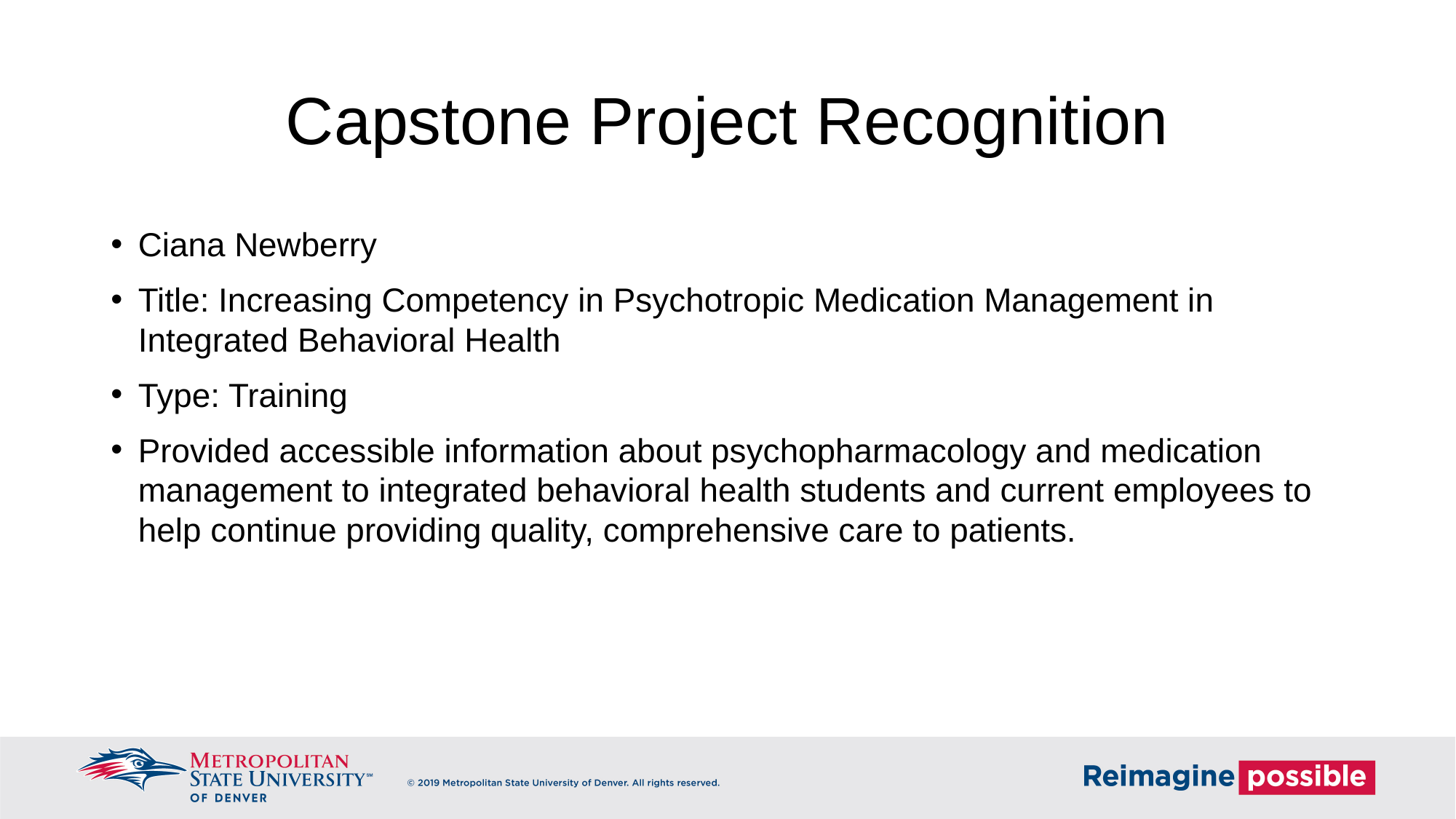

# Capstone Project Recognition
Ciana Newberry
Title: Increasing Competency in Psychotropic Medication Management in Integrated Behavioral Health
Type: Training
Provided accessible information about psychopharmacology and medication management to integrated behavioral health students and current employees to help continue providing quality, comprehensive care to patients.